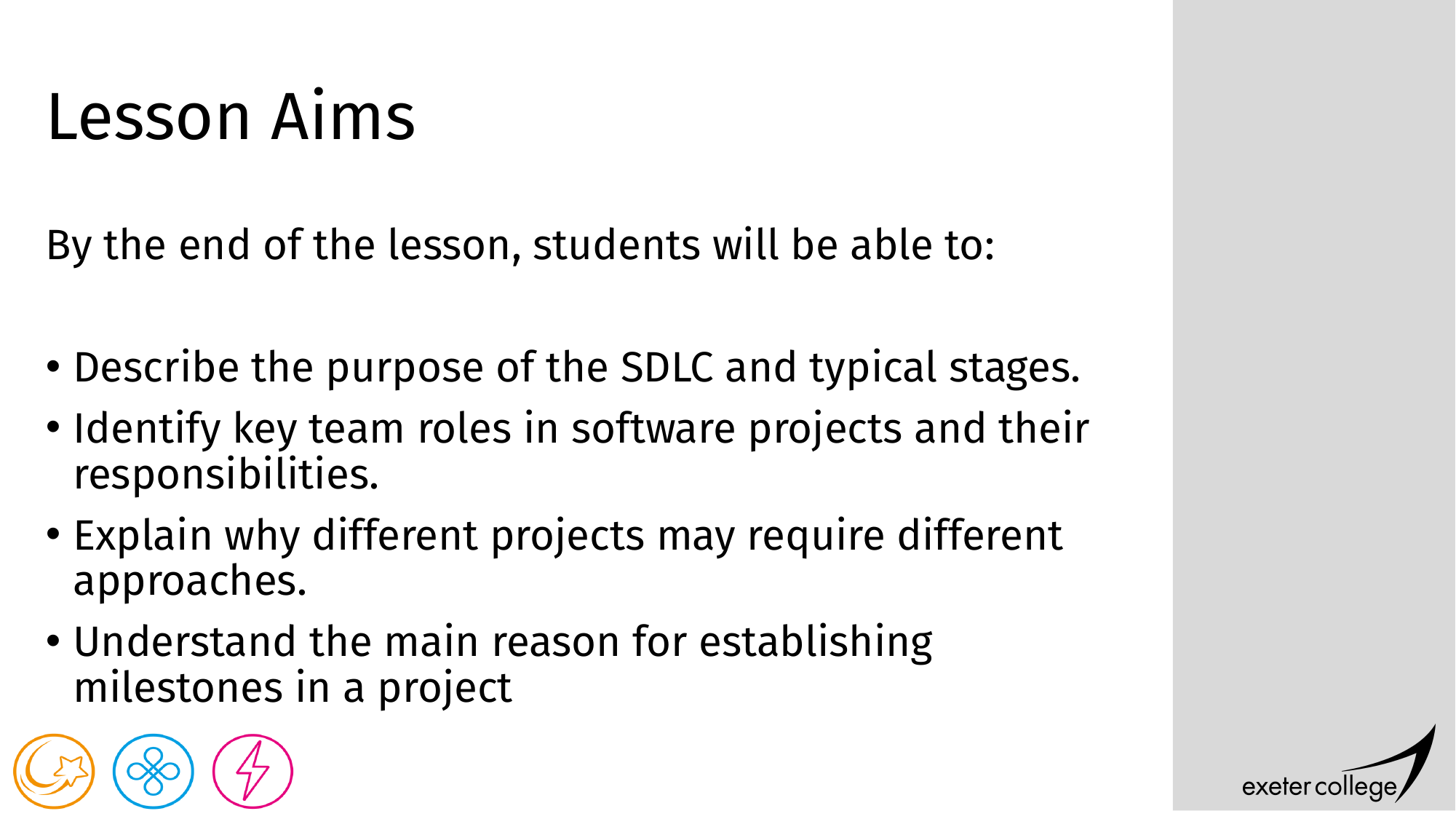

# Lesson Aims
By the end of the lesson, students will be able to:

Describe the purpose of the SDLC and typical stages.
Identify key team roles in software projects and their responsibilities.
Explain why different projects may require different approaches.
Understand the main reason for establishing milestones in a project